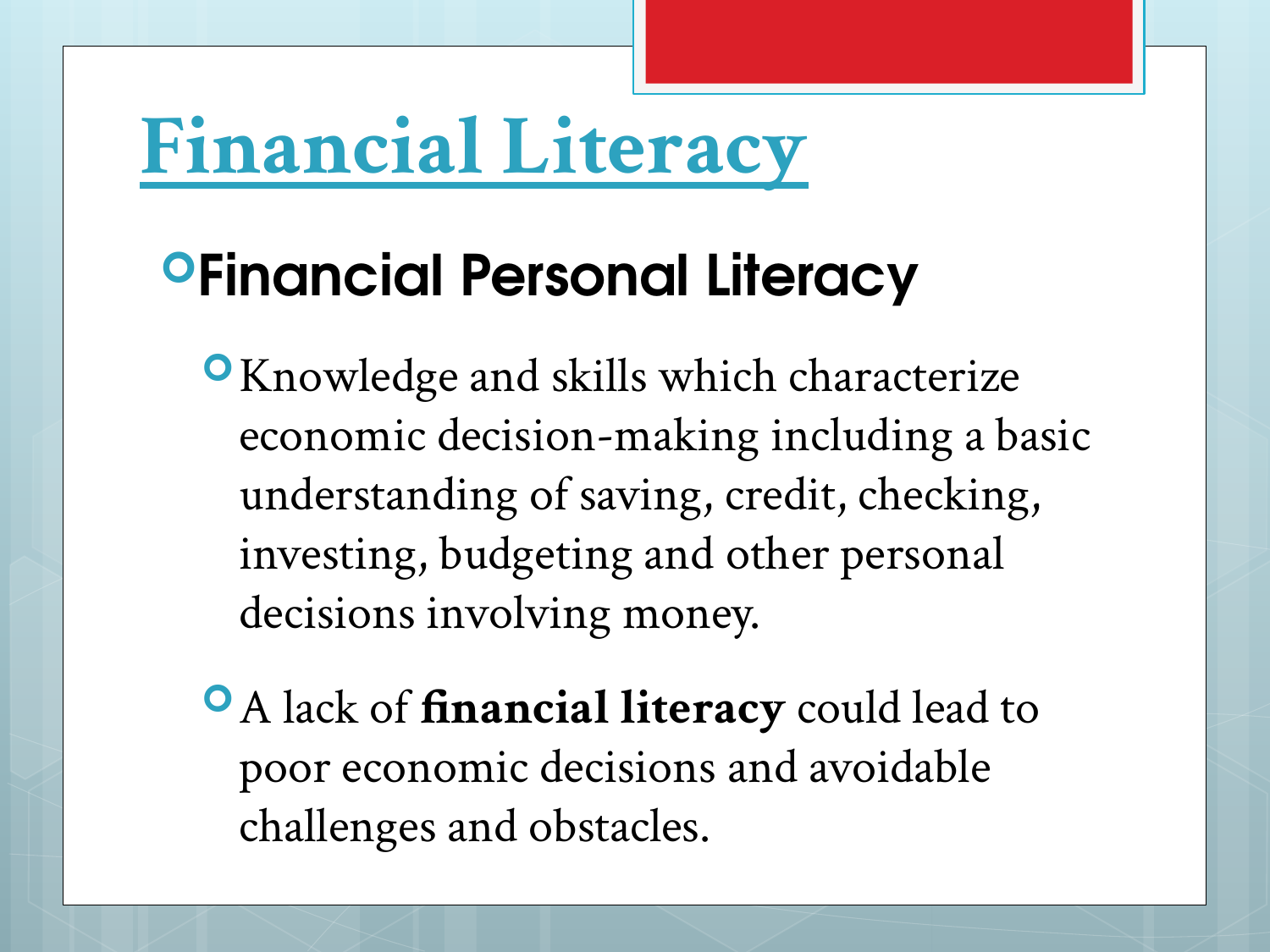

# Financial Literacy
Financial Personal Literacy

Knowledge and skills which characterize economic decision-making including a basic understanding of saving, credit, checking, investing, budgeting and other personal decisions involving money.

A lack of financial literacy could lead to poor economic decisions and avoidable challenges and obstacles.